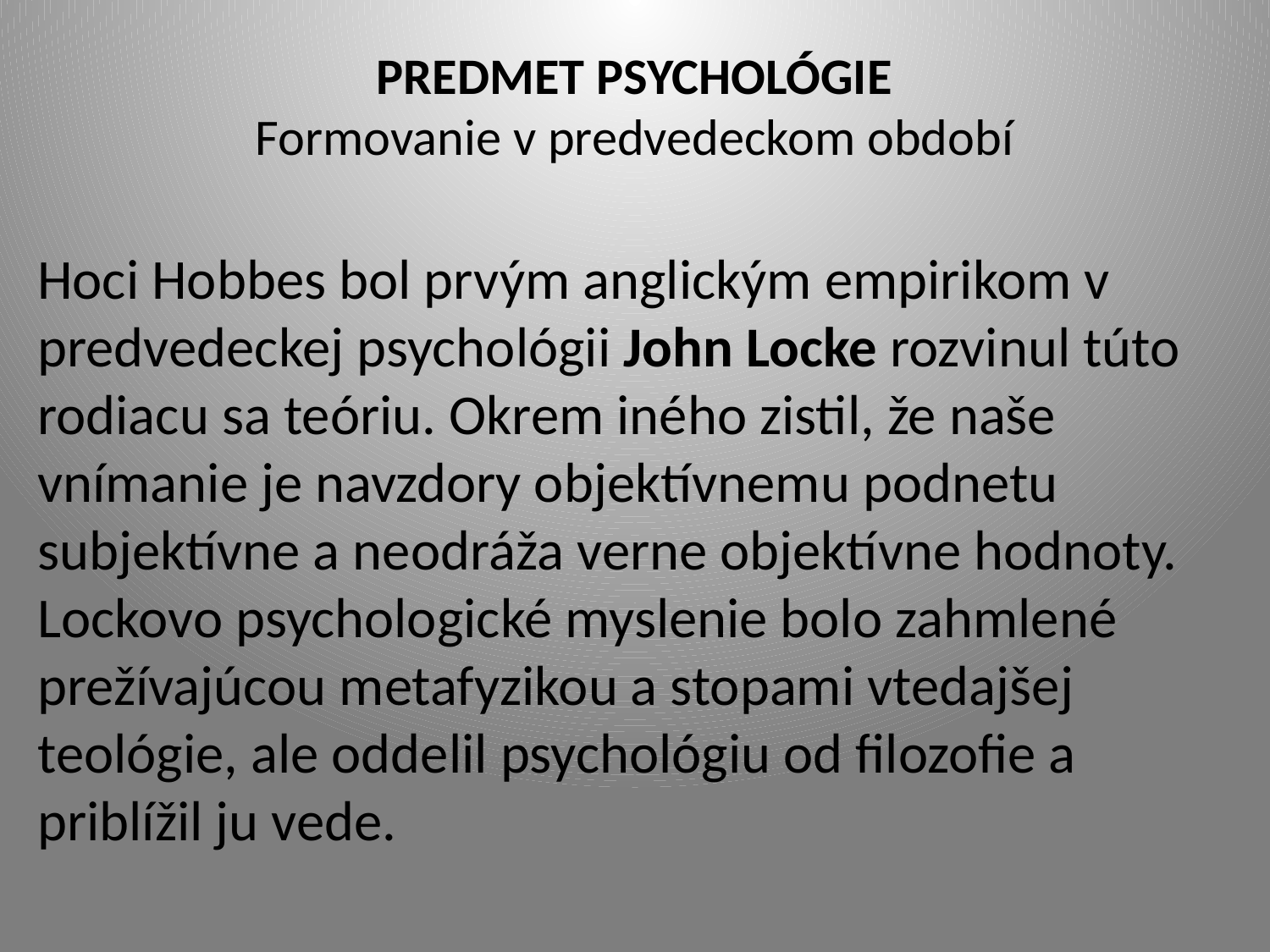

# PREDMET PSYCHOLÓGIE Formovanie v predvedeckom období
Hoci Hobbes bol prvým anglickým empirikom v predvedeckej psychológii John Locke rozvinul túto rodiacu sa teóriu. Okrem iného zistil, že naše vnímanie je navzdory objektívnemu podnetu subjektívne a neodráža verne objektívne hodnoty. Lockovo psychologické myslenie bolo zahmlené prežívajúcou metafyzikou a stopami vtedajšej teológie, ale oddelil psychológiu od filozofie a priblížil ju vede.